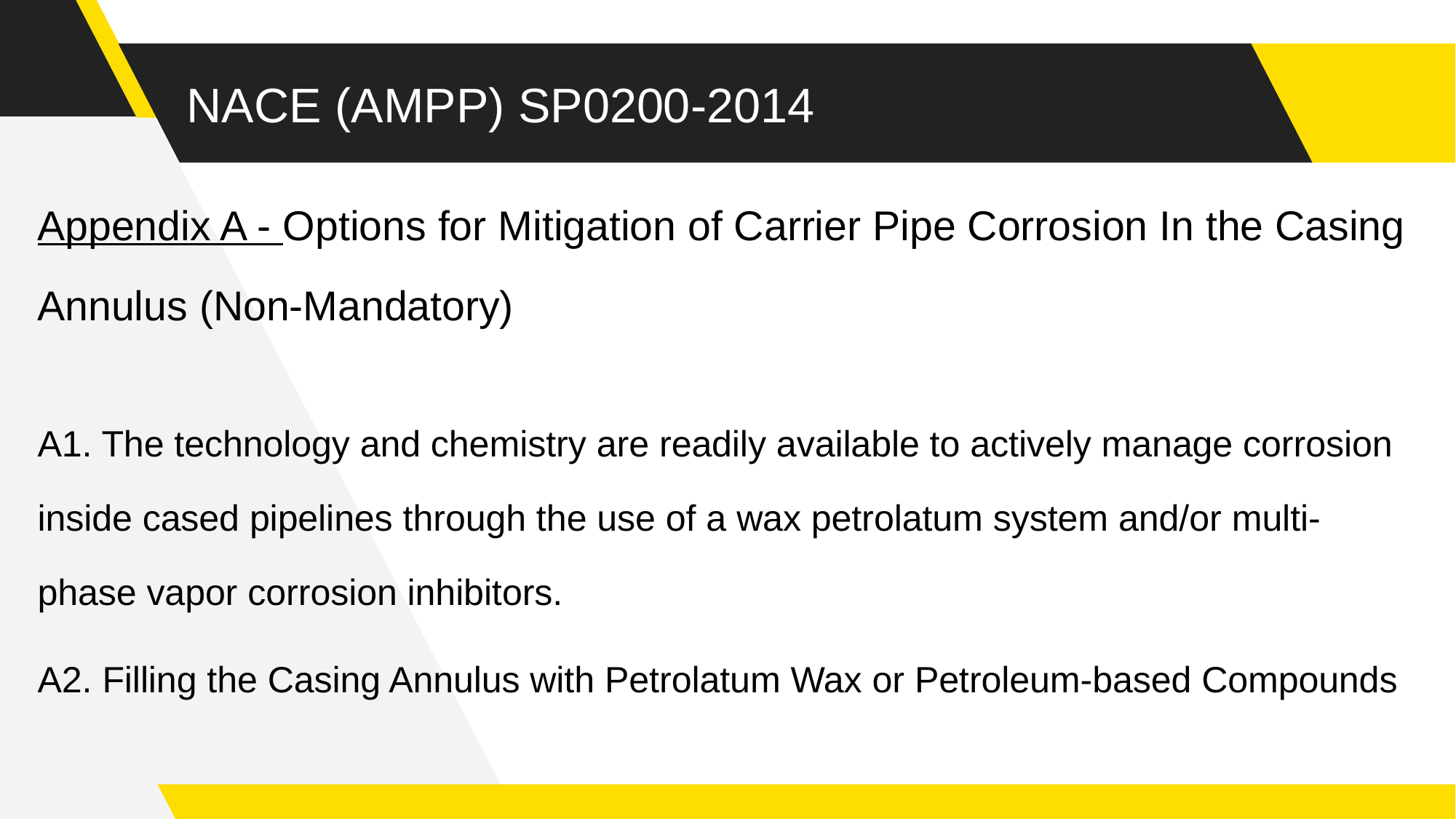

# NACE (AMPP) SP0200-2014
Appendix A - Options for Mitigation of Carrier Pipe Corrosion In the Casing Annulus (Non-Mandatory)

A1. The technology and chemistry are readily available to actively manage corrosion inside cased pipelines through the use of a wax petrolatum system and/or multi-phase vapor corrosion inhibitors.
A2. Filling the Casing Annulus with Petrolatum Wax or Petroleum-based Compounds